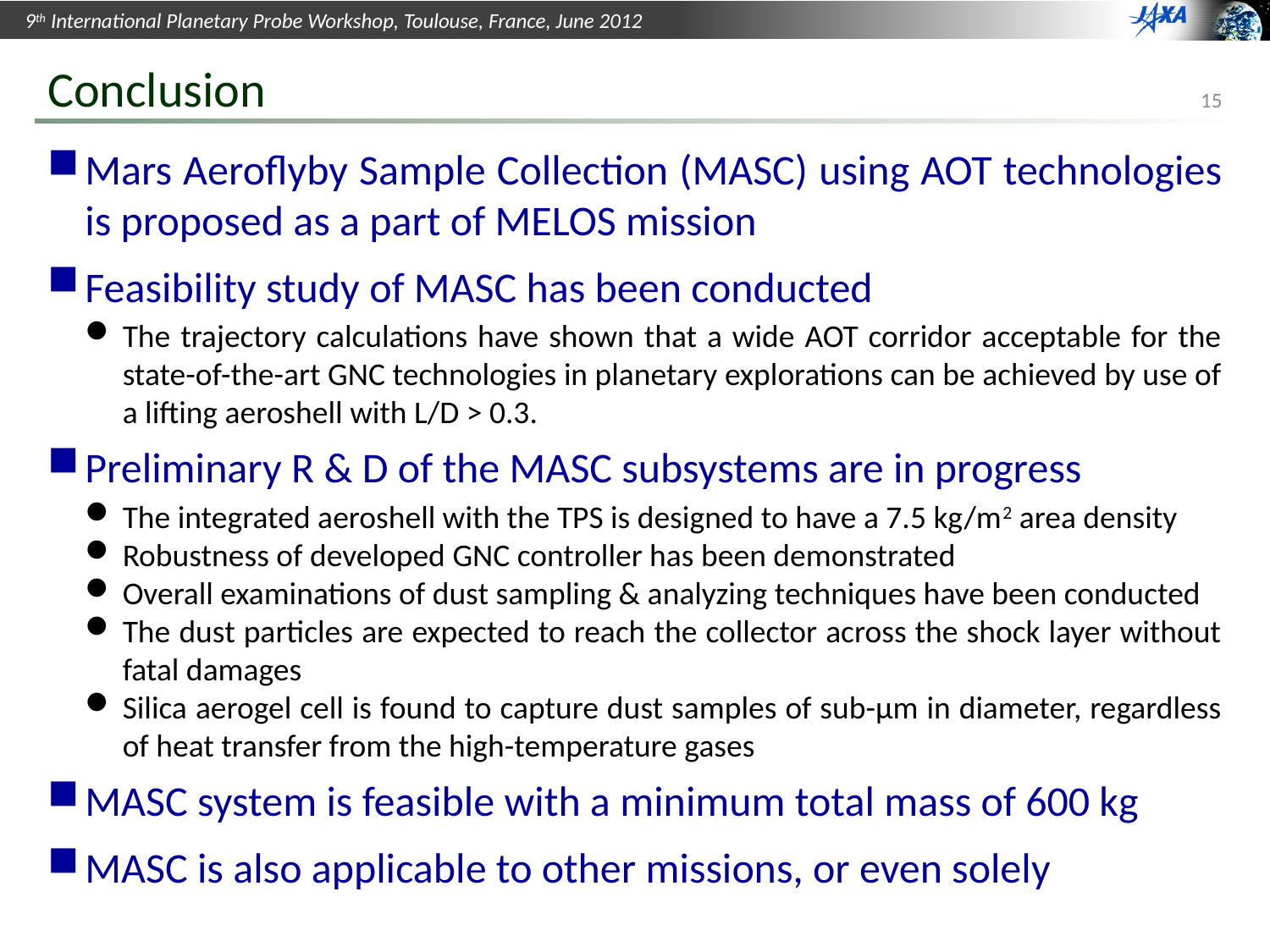

# Conclusion
Mars Aeroflyby Sample Collection (MASC) using AOT technologies is proposed as a part of MELOS mission
Feasibility study of MASC has been conducted
The trajectory calculations have shown that a wide AOT corridor acceptable for the state-of-the-art GNC technologies in planetary explorations can be achieved by use of a lifting aeroshell with L/D > 0.3.
Preliminary R & D of the MASC subsystems are in progress
The integrated aeroshell with the TPS is designed to have a 7.5 kg/m2 area density
Robustness of developed GNC controller has been demonstrated
Overall examinations of dust sampling & analyzing techniques have been conducted
The dust particles are expected to reach the collector across the shock layer without fatal damages
Silica aerogel cell is found to capture dust samples of sub-μm in diameter, regardless of heat transfer from the high-temperature gases
MASC system is feasible with a minimum total mass of 600 kg
MASC is also applicable to other missions, or even solely